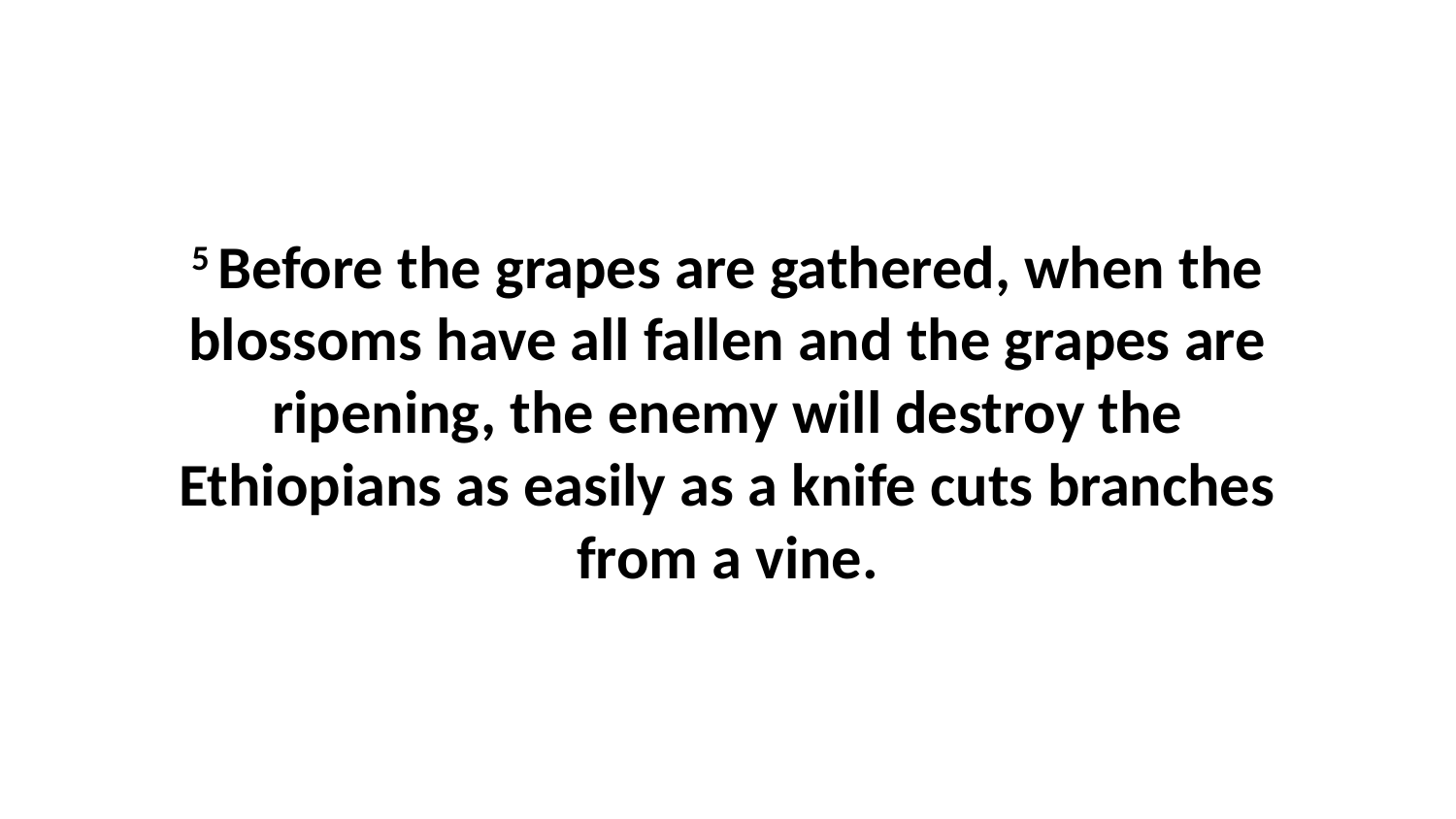

5 Before the grapes are gathered, when the blossoms have all fallen and the grapes are ripening, the enemy will destroy the Ethiopians as easily as a knife cuts branches from a vine.